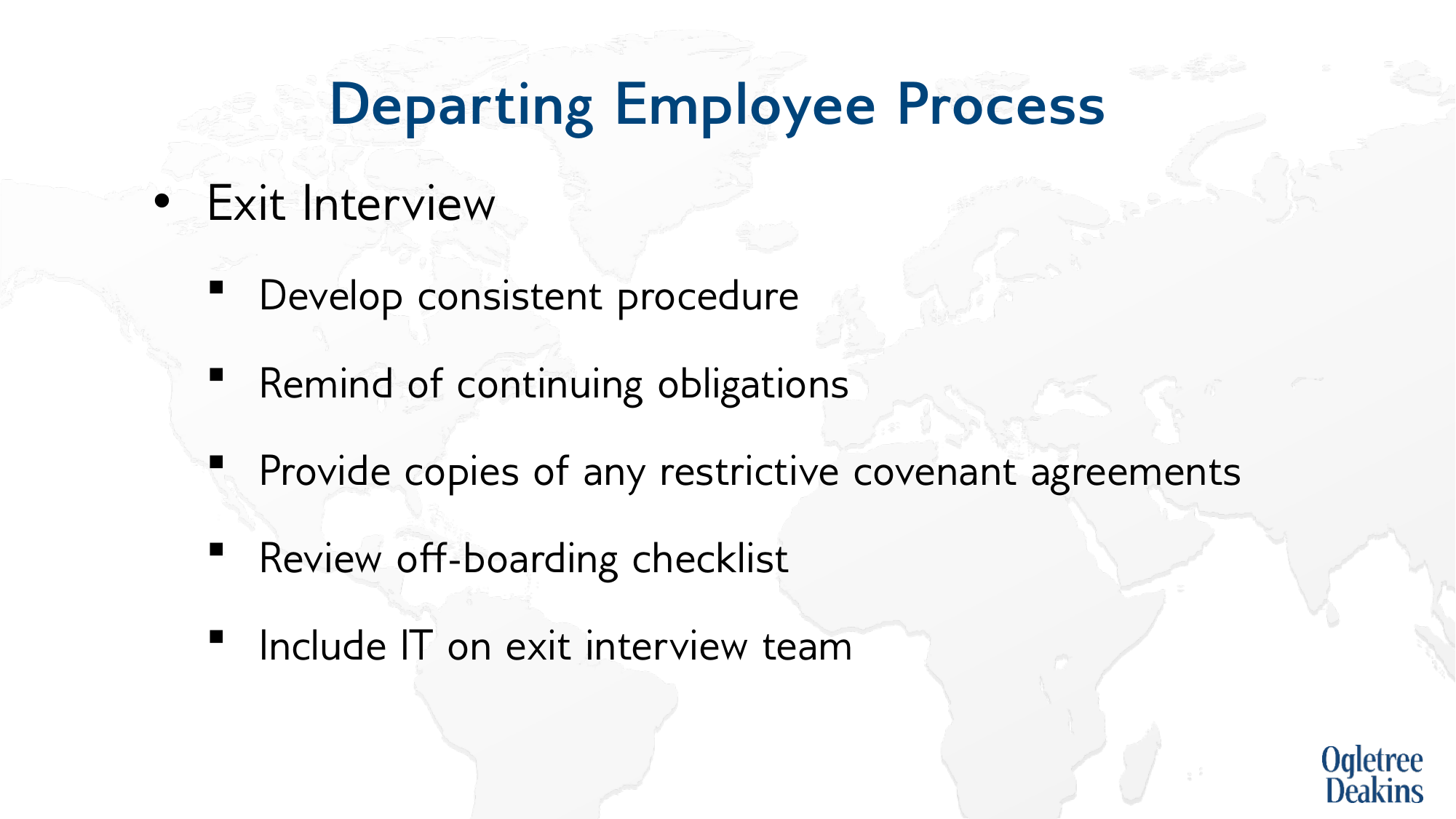

# Departing Employee Process
Exit Interview
Develop consistent procedure
Remind of continuing obligations
Provide copies of any restrictive covenant agreements
Review off-boarding checklist
Include IT on exit interview team